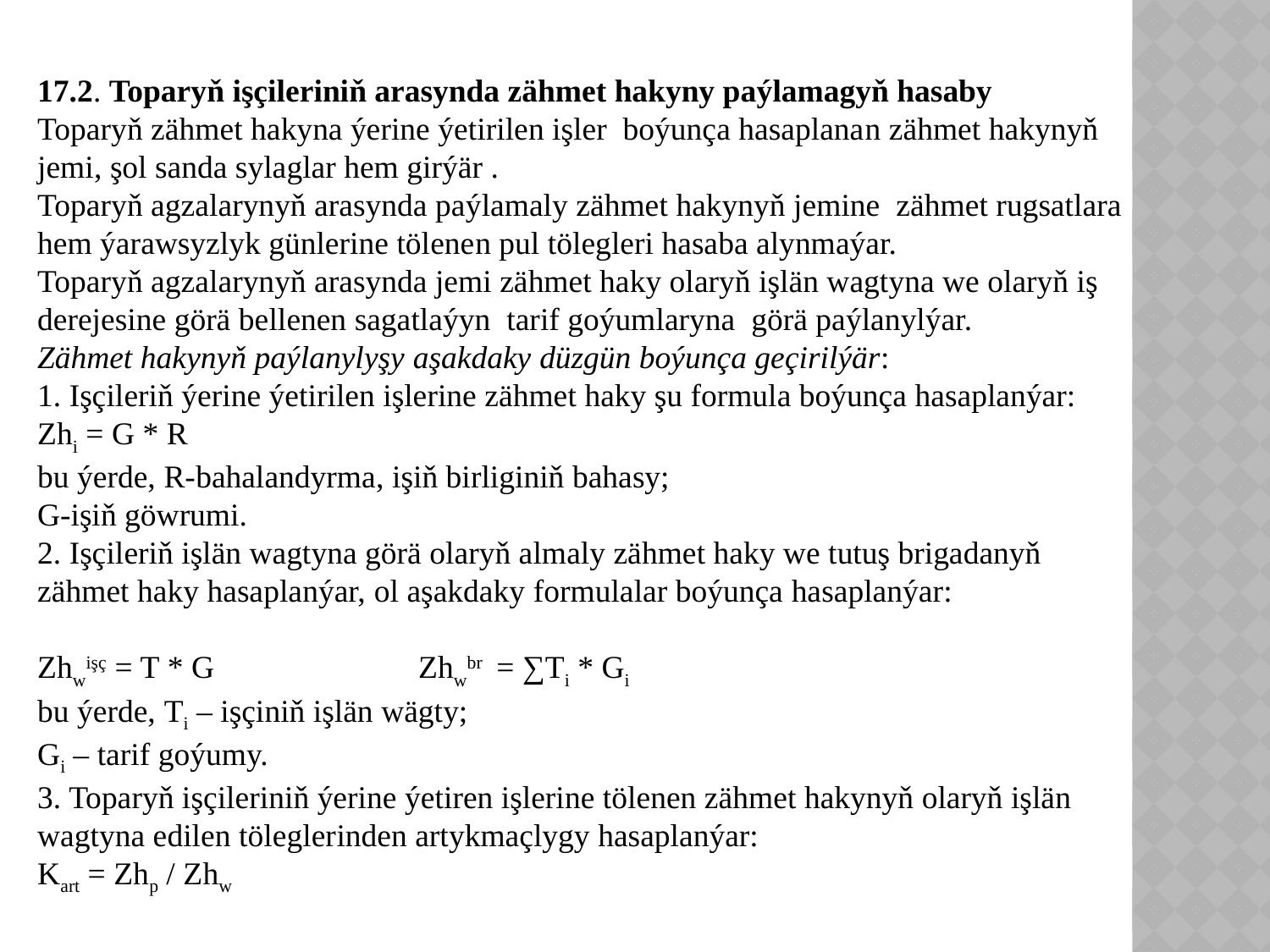

17.2. Toparyň işçileriniň arasynda zähmet hakyny paýlamagyň hasaby
Toparyň zähmet hakyna ýerine ýetirilen işler  boýunça hasaplanan zähmet hakynyň jemi, şol sanda sylaglar hem girýär .
Toparyň agzalarynyň arasynda paýlamaly zähmet hakynyň jemine  zähmet rugsatlara hem ýarawsyzlyk günlerine tölenen pul tölegleri hasaba alynmaýar.
Toparyň agzalarynyň arasynda jemi zähmet haky olaryň işlän wagtyna we olaryň iş derejesine görä bellenen sagatlaýyn  tarif goýumlaryna  görä paýlanylýar.
Zähmet hakynyň paýlanylyşy aşakdaky düzgün boýunça geçirilýär:
1. Işçileriň ýerine ýetirilen işlerine zähmet haky şu formula boýunça hasaplanýar:
Zhi = G * R
bu ýerde, R-bahalandyrma, işiň birliginiň bahasy;
G-işiň göwrumi.
2. Işçileriň işlän wagtyna görä olaryň almaly zähmet haky we tutuş brigadanyň zähmet haky hasaplanýar, ol aşakdaky formulalar boýunça hasaplanýar:

Zhwişç = T * G		Zhwbr   = ∑Ti * Gi
bu ýerde, Ti – işçiniň işlän wägty;
Gi – tarif goýumy.
3. Toparyň işçileriniň ýerine ýetiren işlerine tölenen zähmet hakynyň olaryň işlän wagtyna edilen töleglerinden artykmaçlygy hasaplanýar:
Kart = Zhp / Zhw